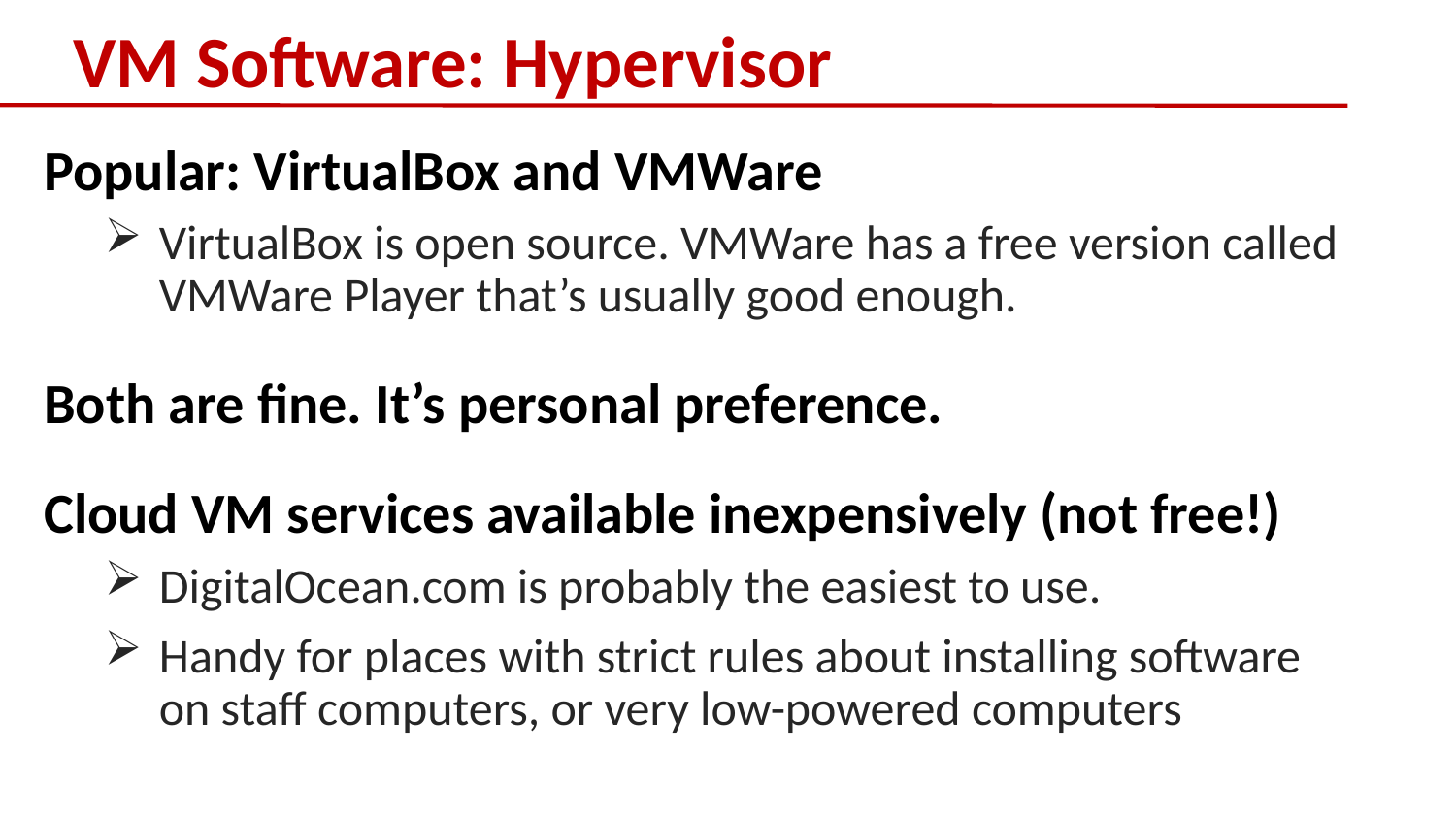

# VM Software: Hypervisor
Popular: VirtualBox and VMWare
VirtualBox is open source. VMWare has a free version called VMWare Player that’s usually good enough.
Both are fine. It’s personal preference.
Cloud VM services available inexpensively (not free!)
DigitalOcean.com is probably the easiest to use.
Handy for places with strict rules about installing software on staff computers, or very low-powered computers